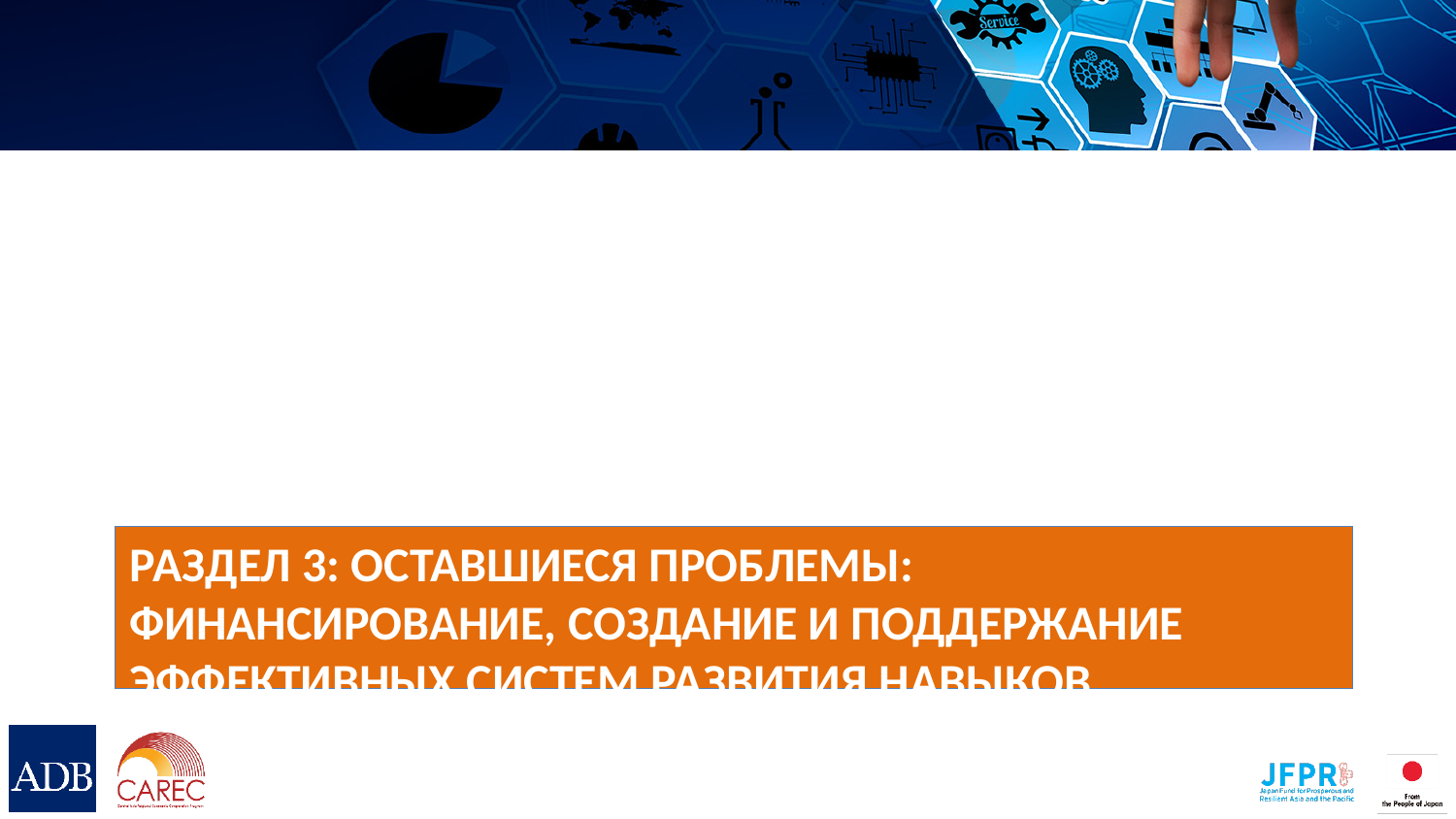

# Раздел 3: Оставшиеся проблемы: финансирование, создание и поддержание эффективных систем развития навыков